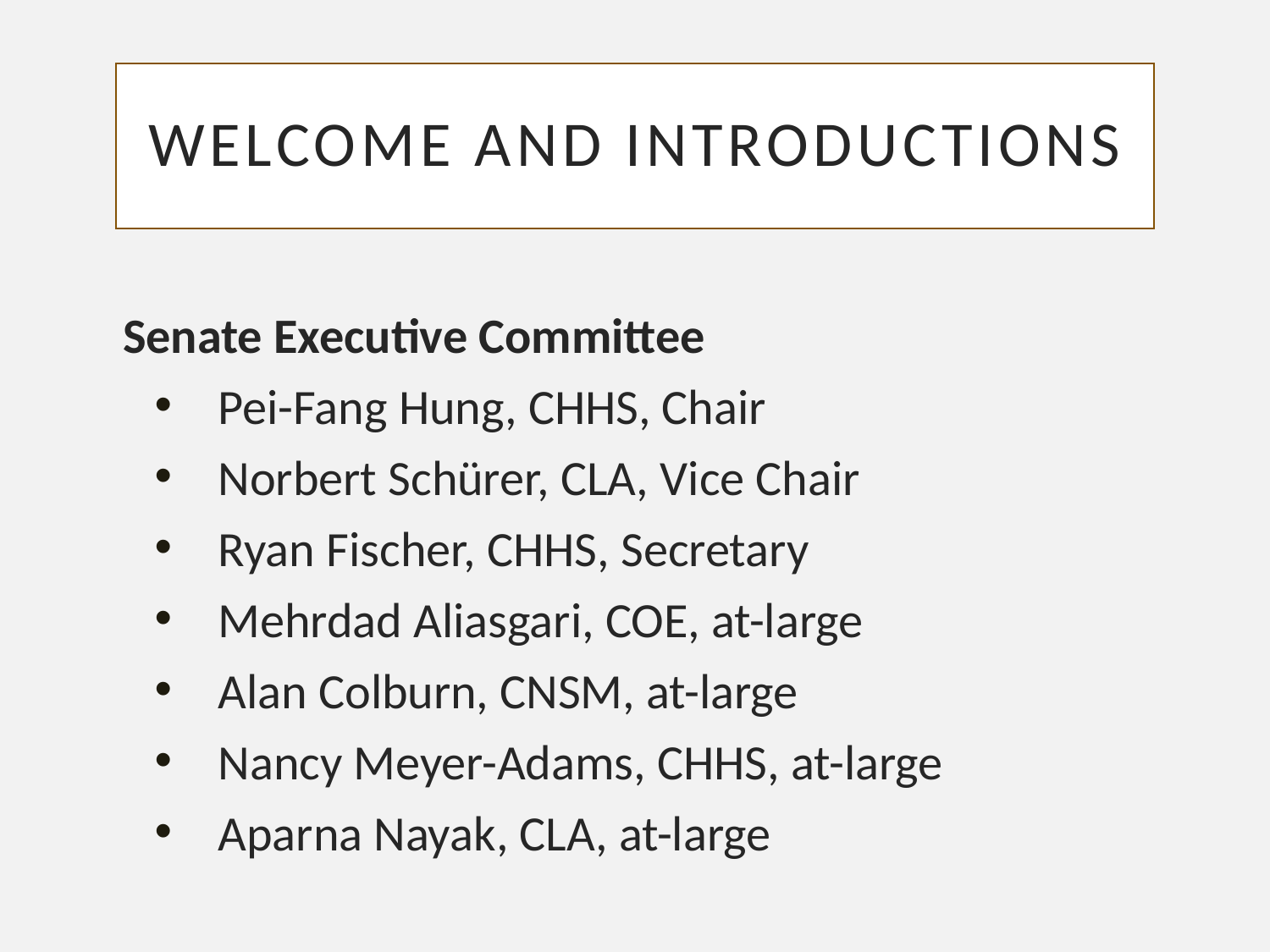

# Welcome and Introductions
Senate Executive Committee
Pei-Fang Hung, CHHS, Chair
Norbert Schürer, CLA, Vice Chair
Ryan Fischer, CHHS, Secretary
Mehrdad Aliasgari, COE, at-large
Alan Colburn, CNSM, at-large
Nancy Meyer-Adams, CHHS, at-large
Aparna Nayak, CLA, at-large